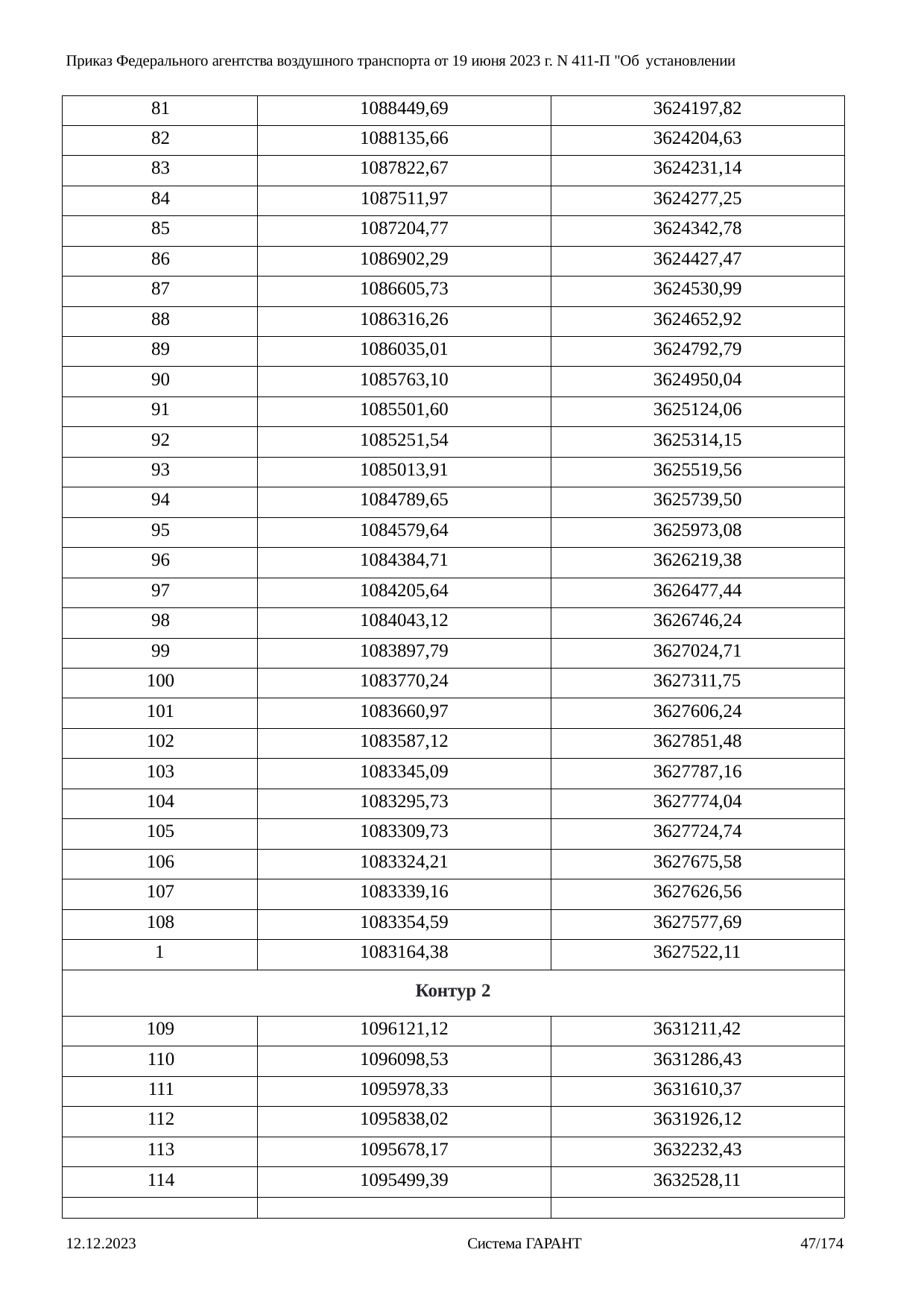

Приказ Федерального агентства воздушного транспорта от 19 июня 2023 г. N 411-П "Об установлении
| 81 | 1088449,69 | 3624197,82 |
| --- | --- | --- |
| 82 | 1088135,66 | 3624204,63 |
| 83 | 1087822,67 | 3624231,14 |
| 84 | 1087511,97 | 3624277,25 |
| 85 | 1087204,77 | 3624342,78 |
| 86 | 1086902,29 | 3624427,47 |
| 87 | 1086605,73 | 3624530,99 |
| 88 | 1086316,26 | 3624652,92 |
| 89 | 1086035,01 | 3624792,79 |
| 90 | 1085763,10 | 3624950,04 |
| 91 | 1085501,60 | 3625124,06 |
| 92 | 1085251,54 | 3625314,15 |
| 93 | 1085013,91 | 3625519,56 |
| 94 | 1084789,65 | 3625739,50 |
| 95 | 1084579,64 | 3625973,08 |
| 96 | 1084384,71 | 3626219,38 |
| 97 | 1084205,64 | 3626477,44 |
| 98 | 1084043,12 | 3626746,24 |
| 99 | 1083897,79 | 3627024,71 |
| 100 | 1083770,24 | 3627311,75 |
| 101 | 1083660,97 | 3627606,24 |
| 102 | 1083587,12 | 3627851,48 |
| 103 | 1083345,09 | 3627787,16 |
| 104 | 1083295,73 | 3627774,04 |
| 105 | 1083309,73 | 3627724,74 |
| 106 | 1083324,21 | 3627675,58 |
| 107 | 1083339,16 | 3627626,56 |
| 108 | 1083354,59 | 3627577,69 |
| 1 | 1083164,38 | 3627522,11 |
| Контур 2 |  |  |
| 109 | 1096121,12 | 3631211,42 |
| 110 | 1096098,53 | 3631286,43 |
| 111 | 1095978,33 | 3631610,37 |
| 112 | 1095838,02 | 3631926,12 |
| 113 | 1095678,17 | 3632232,43 |
| 114 | 1095499,39 | 3632528,11 |
|  |  |  |
12.12.2023
Система ГАРАНТ
47/174